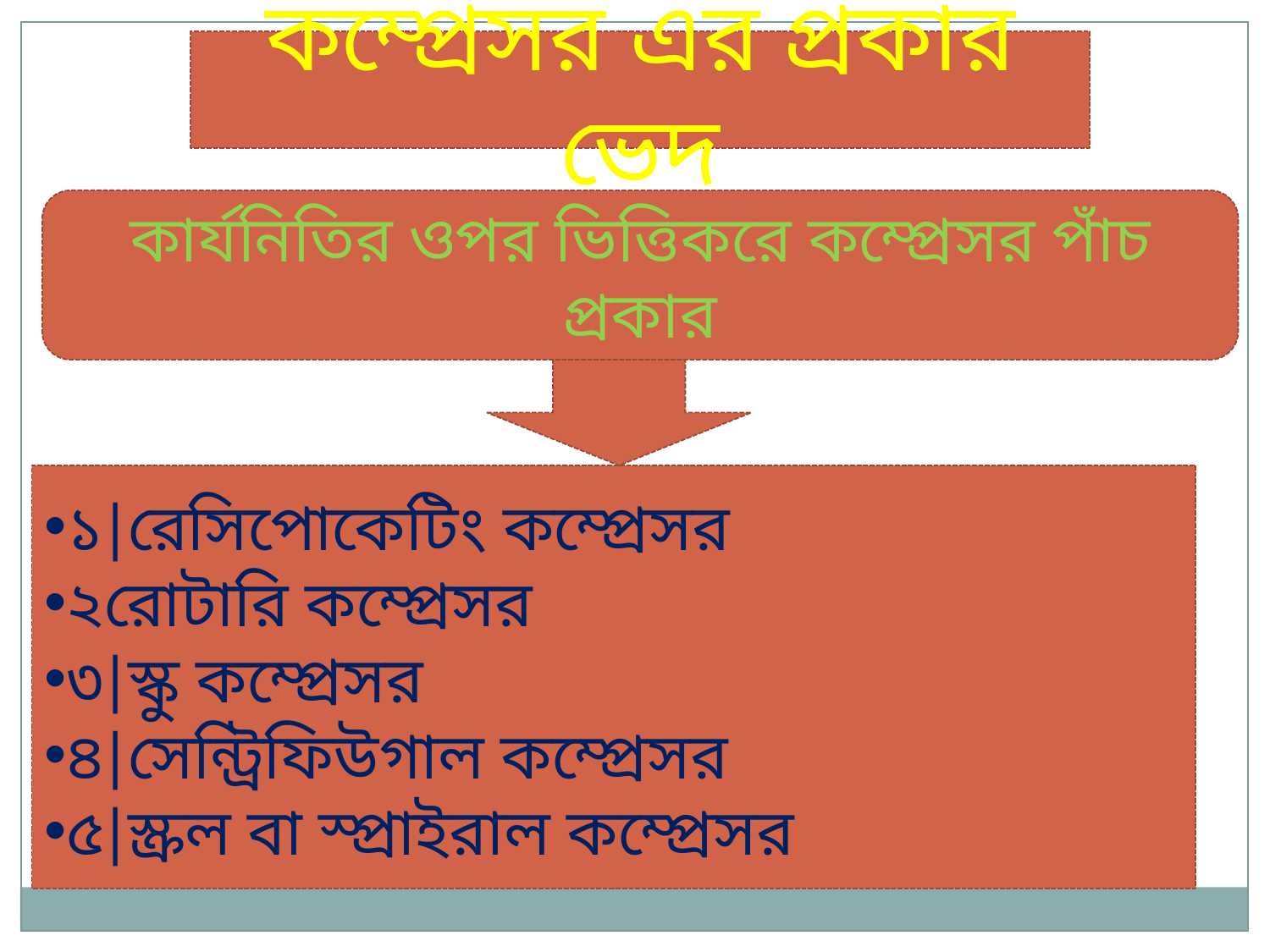

কম্প্রেসর এর প্রকার ভেদ
কার্যনিতির ওপর ভিত্তিকরে কম্প্রেসর পাঁচ প্রকার

১|রেসিপোকেটিং কম্প্রেসর
২রোটারি কম্প্রেসর
৩|স্কু কম্প্রেসর
৪|সেন্ট্রিফিউগাল কম্প্রেসর
৫|স্ক্রল বা স্প্রাইরাল কম্প্রেসর